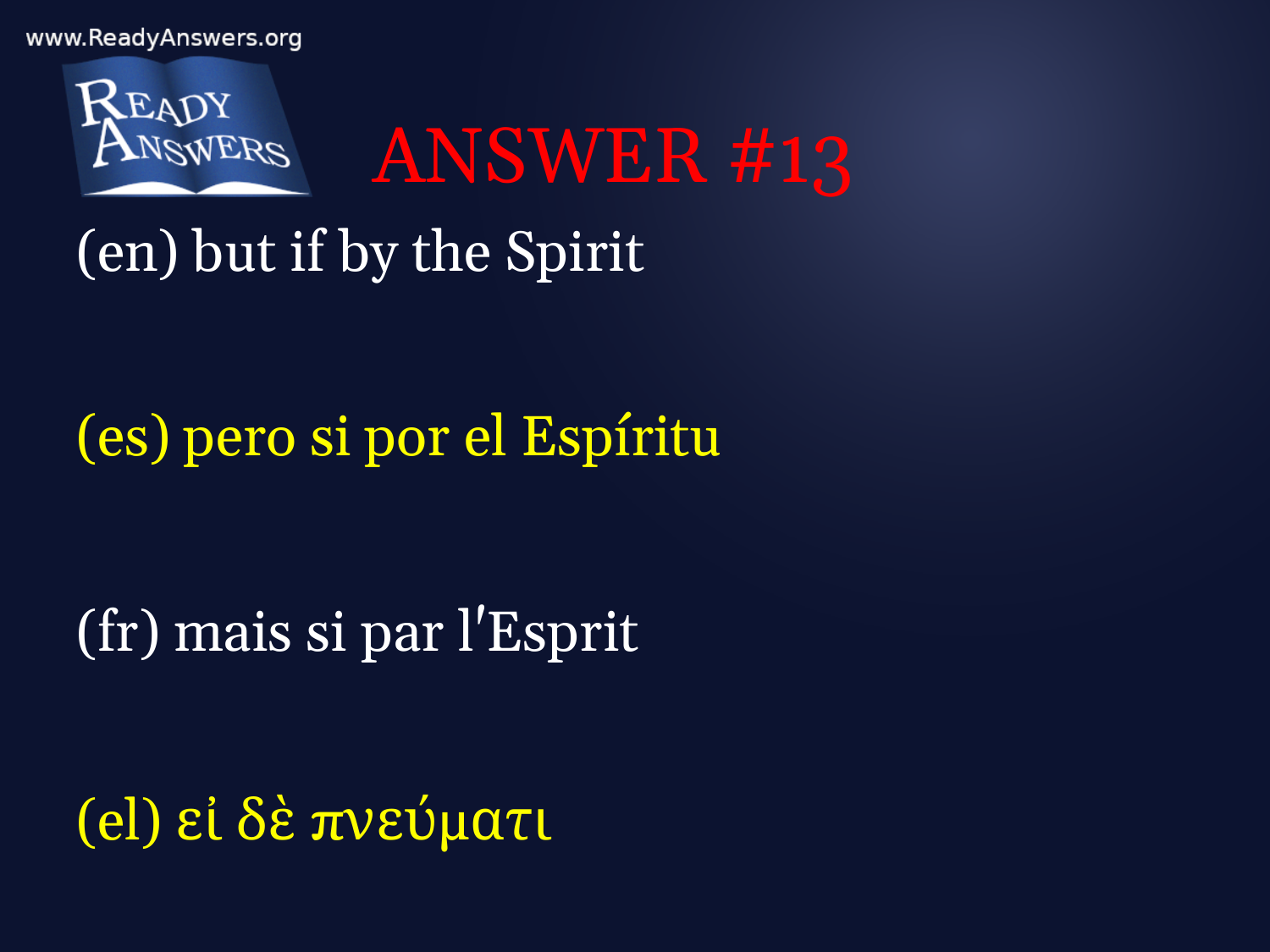

# ANSWER #13
(en) but if by the Spirit
(es) pero si por el Espíritu
(fr) mais si par l'Esprit
(el) εἰ δὲ πνεύματι